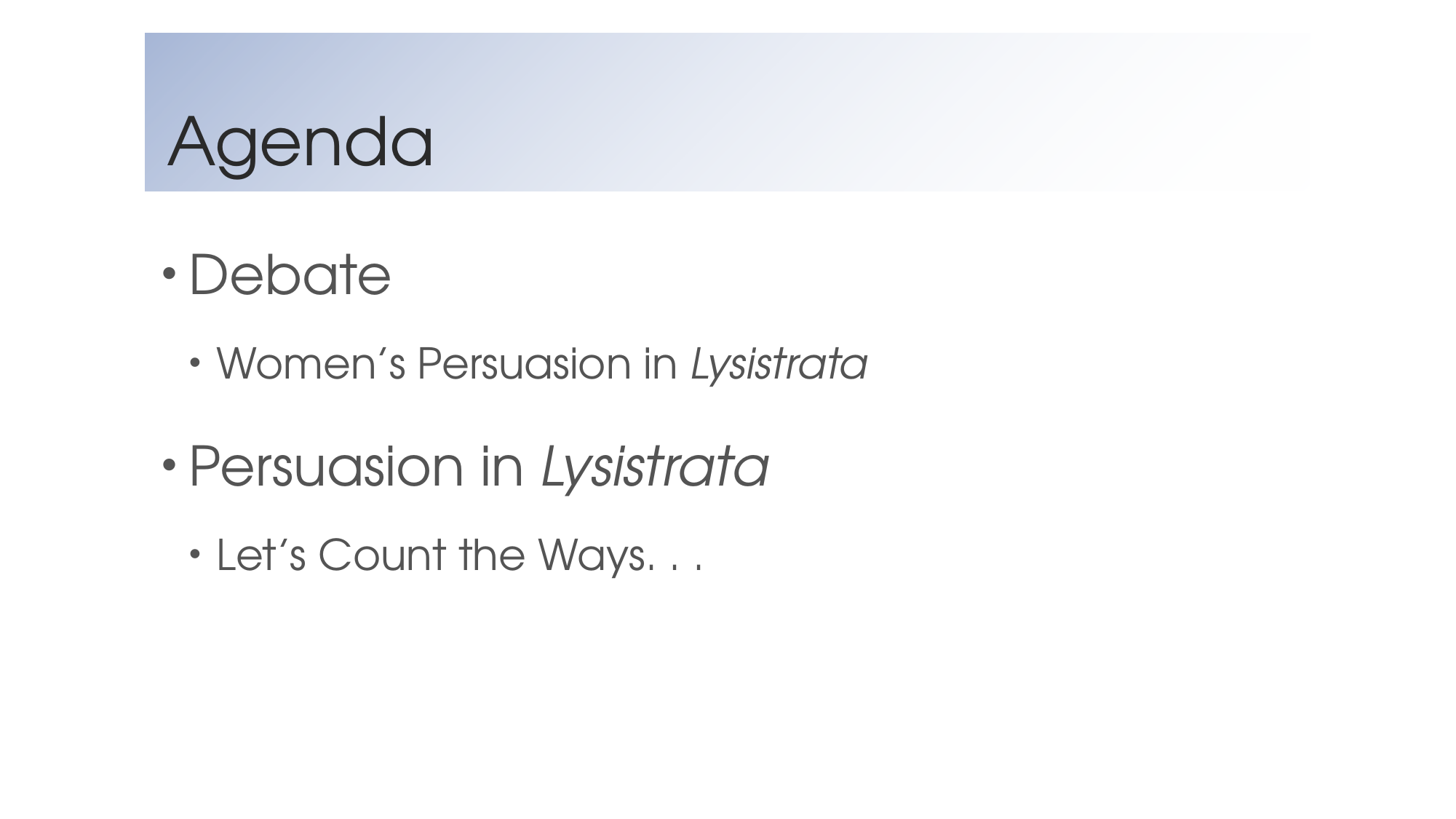

# Agenda
Debate
Women’s Persuasion in Lysistrata
Persuasion in Lysistrata
Let’s Count the Ways. . .